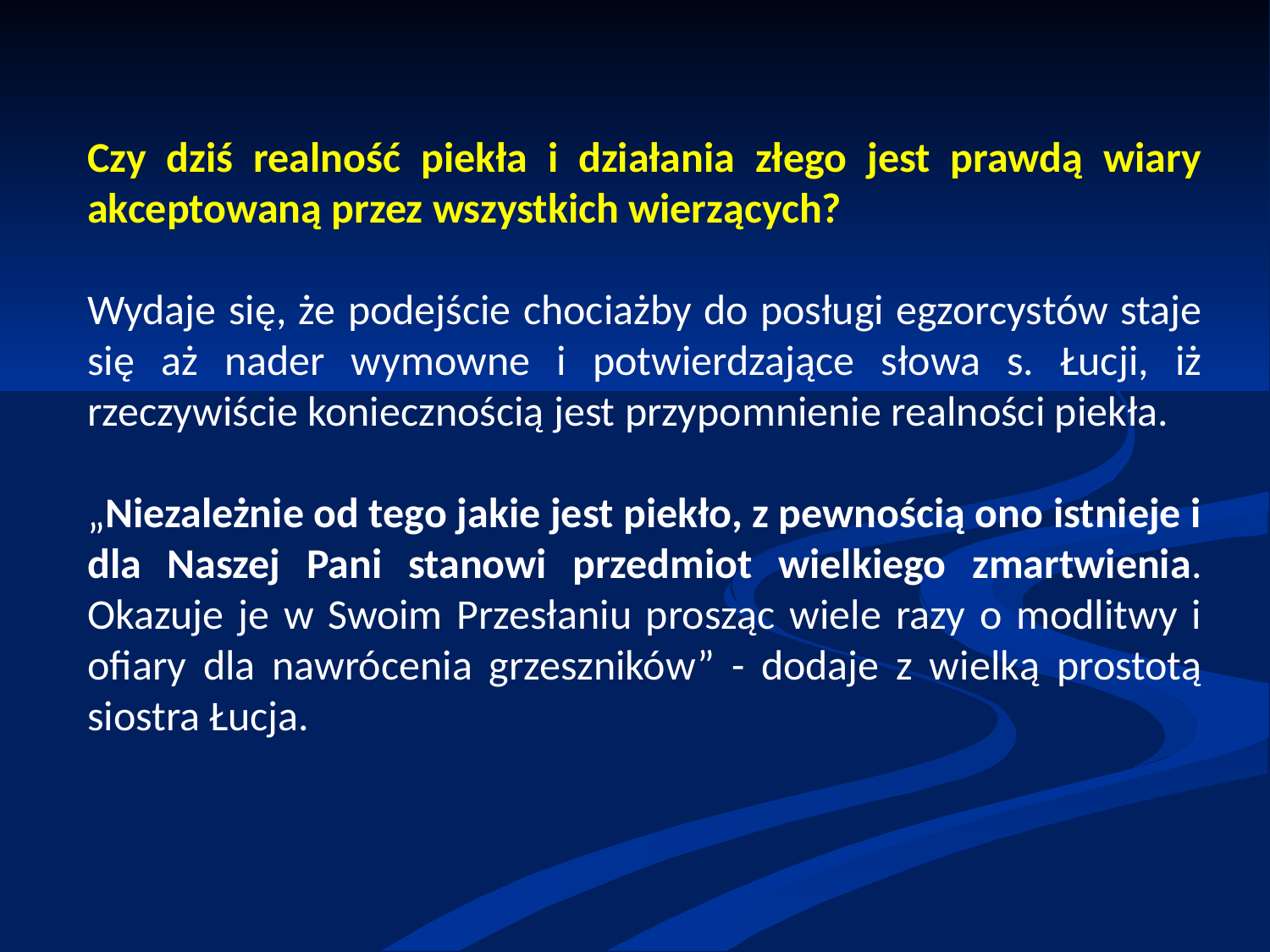

Czy dziś realność piekła i działania złego jest prawdą wiary akceptowaną przez wszystkich wierzących?

Wydaje się, że podejście chociażby do posługi egzorcystów staje się aż nader wymowne i potwierdzające słowa s. Łucji, iż rzeczywiście koniecznością jest przypomnienie realności piekła.

„Niezależnie od tego jakie jest piekło, z pewnością ono istnieje i dla Naszej Pani stanowi przedmiot wielkiego zmartwienia. Okazuje je w Swoim Przesłaniu prosząc wiele razy o modlitwy i ofiary dla nawrócenia grzeszników” - dodaje z wielką prostotą siostra Łucja.